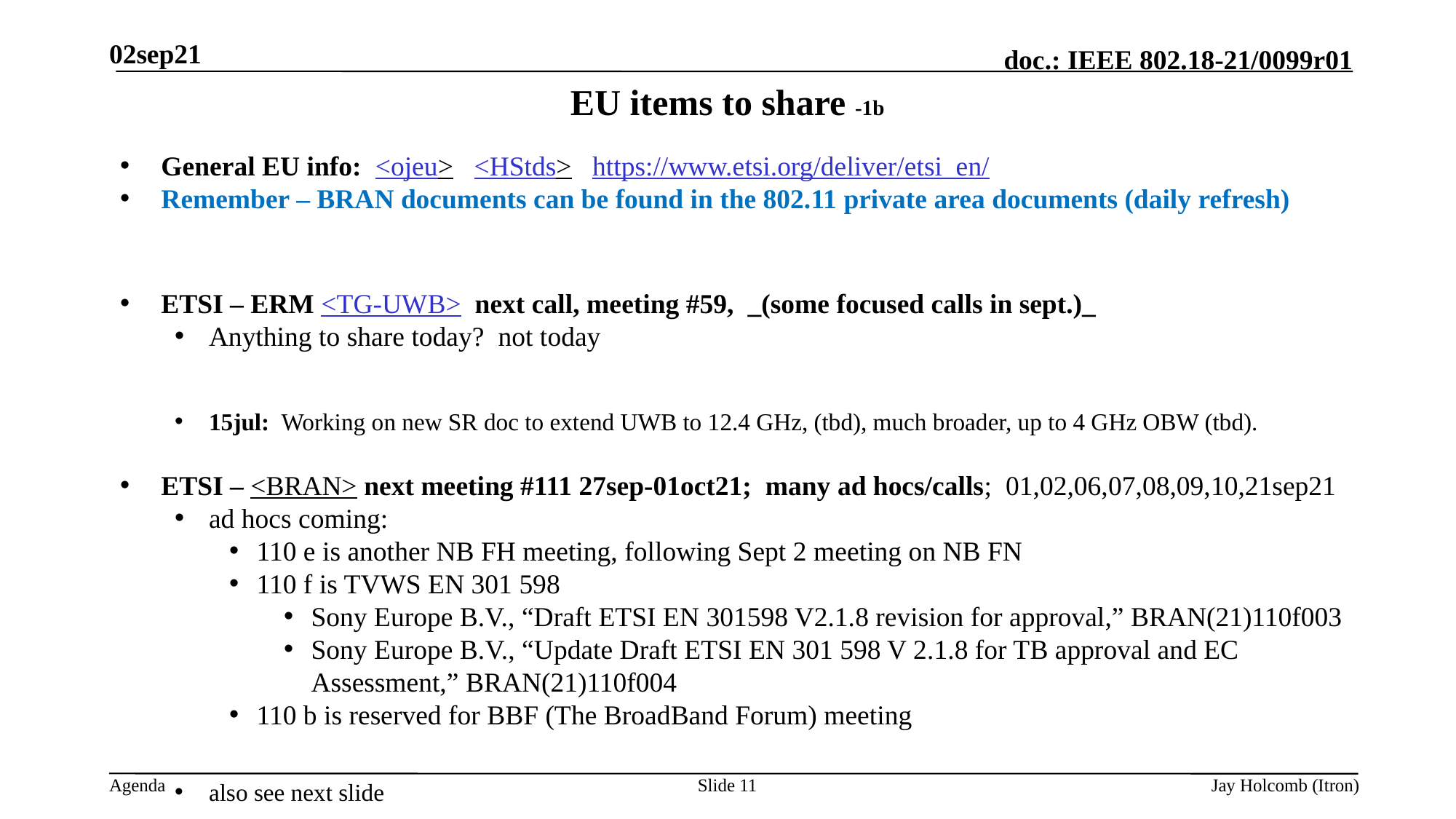

02sep21
# EU items to share -1b
General EU info:  <ojeu>   <HStds>   https://www.etsi.org/deliver/etsi_en/
Remember – BRAN documents can be found in the 802.11 private area documents (daily refresh)

ETSI – ERM <TG-UWB>  next call, meeting #59,  _(some focused calls in sept.)_
Anything to share today?  not today

15jul:  Working on new SR doc to extend UWB to 12.4 GHz, (tbd), much broader, up to 4 GHz OBW (tbd).

ETSI – <BRAN> next meeting #111 27sep-01oct21;  many ad hocs/calls;  01,02,06,07,08,09,10,21sep21
ad hocs coming:
110 e is another NB FH meeting, following Sept 2 meeting on NB FN
110 f is TVWS EN 301 598
Sony Europe B.V., “Draft ETSI EN 301598 V2.1.8 revision for approval,” BRAN(21)110f003
Sony Europe B.V., “Update Draft ETSI EN 301 598 V 2.1.8 for TB approval and EC Assessment,” BRAN(21)110f004
110 b is reserved for BBF (The BroadBand Forum) meeting

also see next slide

Slide 11
Jay Holcomb (Itron)